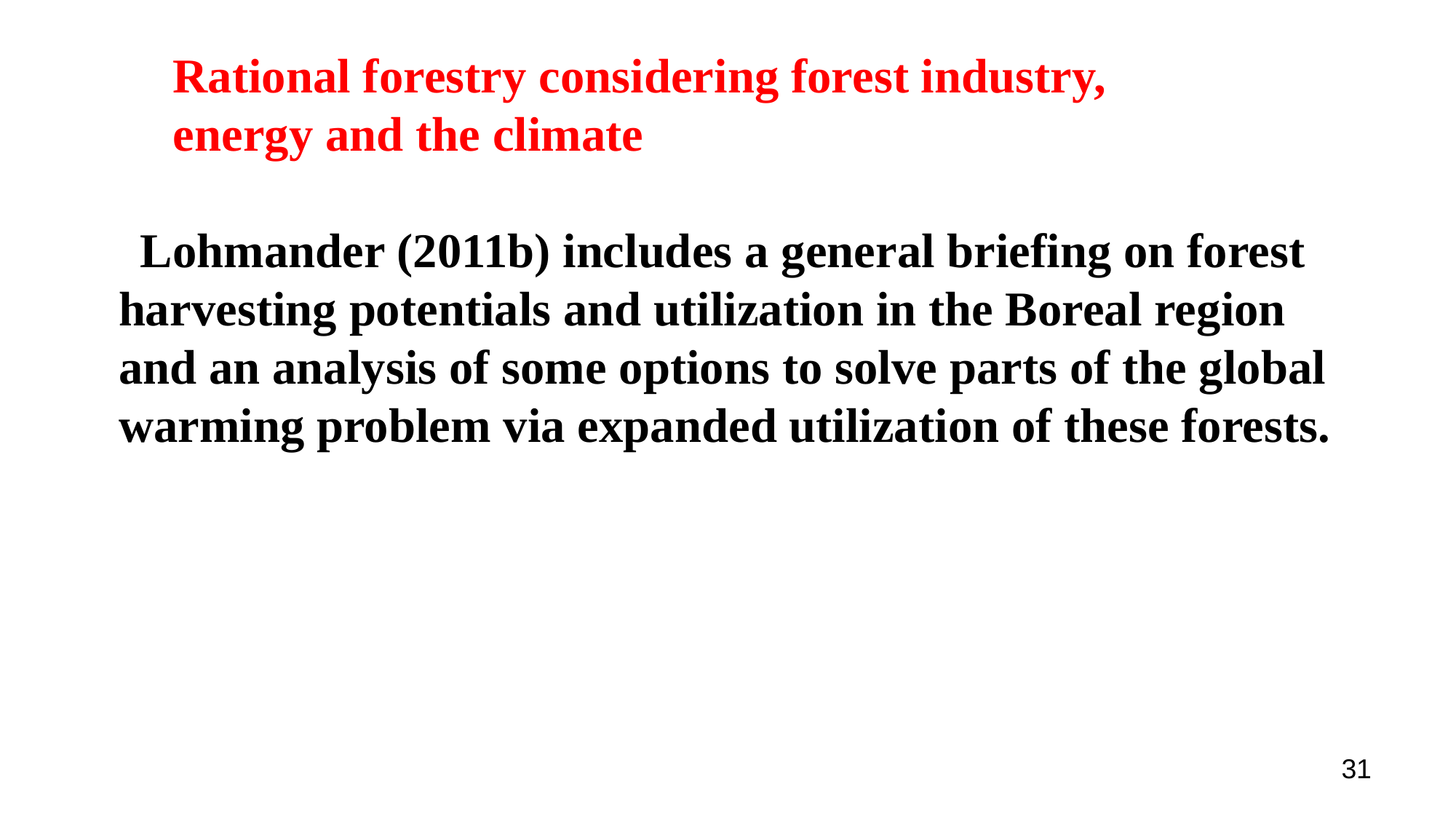

Rational forestry considering forest industry,
energy and the climate

Lohmander (2011b) includes a general briefing on forest harvesting potentials and utilization in the Boreal region and an analysis of some options to solve parts of the global warming problem via expanded utilization of these forests.

31